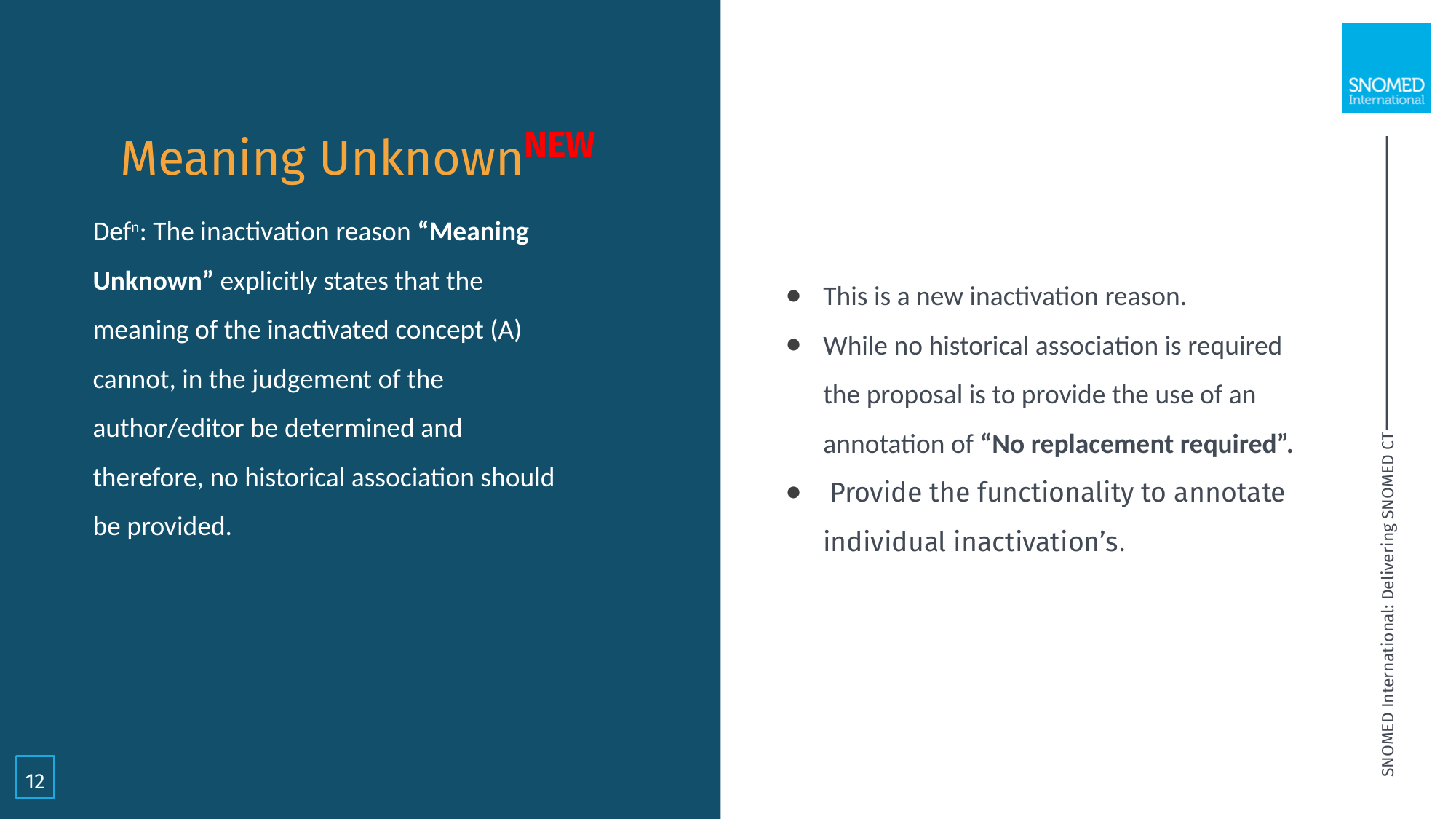

& Guidance
This is a new inactivation reason.
While no historical association is required the proposal is to provide the use of an annotation of “No replacement required”.
 Provide the functionality to annotate individual inactivation’s.
Meaning UnknownNEW
Defn: The inactivation reason “Meaning Unknown” explicitly states that the meaning of the inactivated concept (A) cannot, in the judgement of the author/editor be determined and therefore, no historical association should be provided.